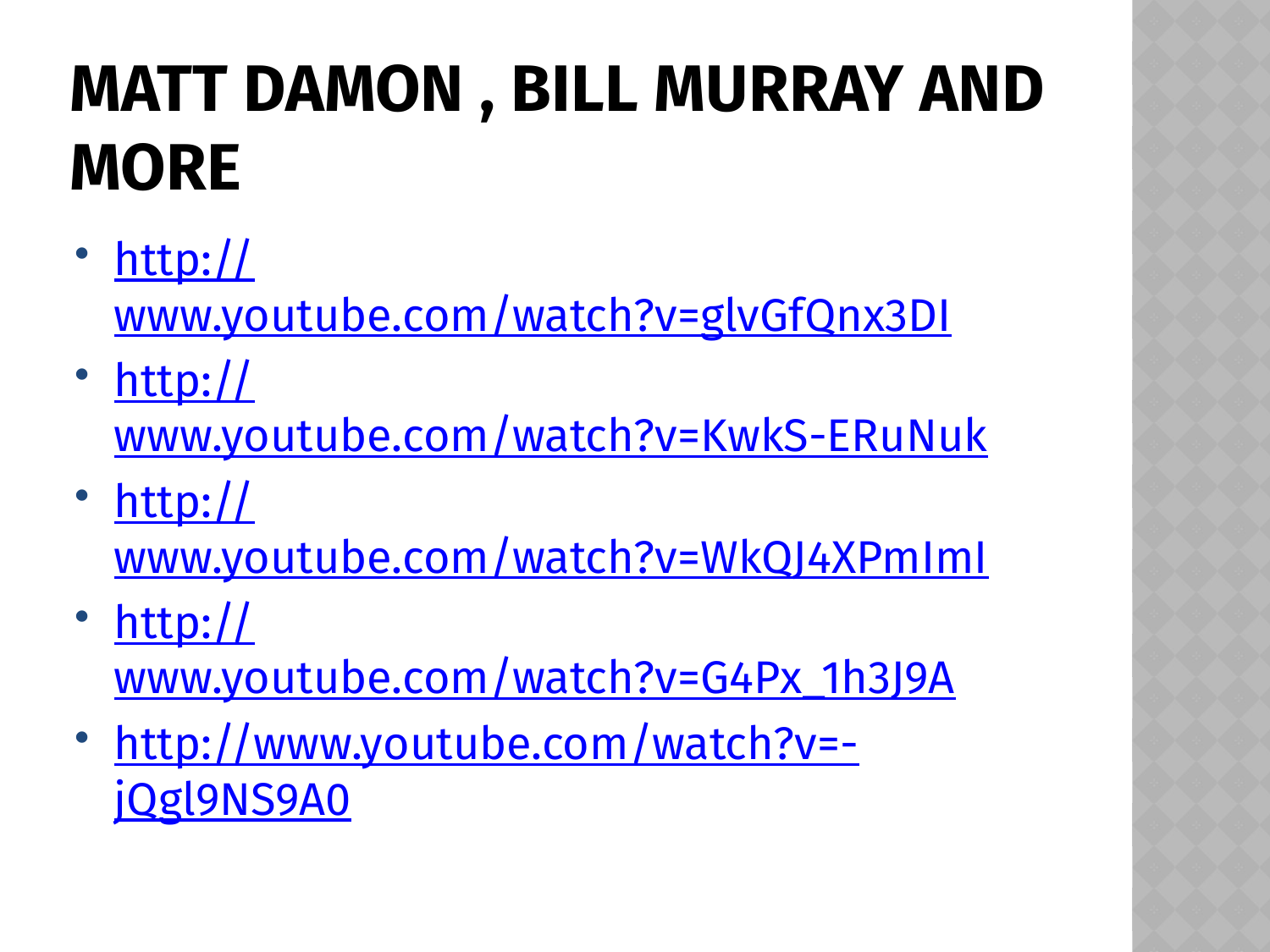

# Matt damon , bill murray and more
http://www.youtube.com/watch?v=glvGfQnx3DI
http://www.youtube.com/watch?v=KwkS-ERuNuk
http://www.youtube.com/watch?v=WkQJ4XPmImI
http://www.youtube.com/watch?v=G4Px_1h3J9A
http://www.youtube.com/watch?v=-jQgl9NS9A0